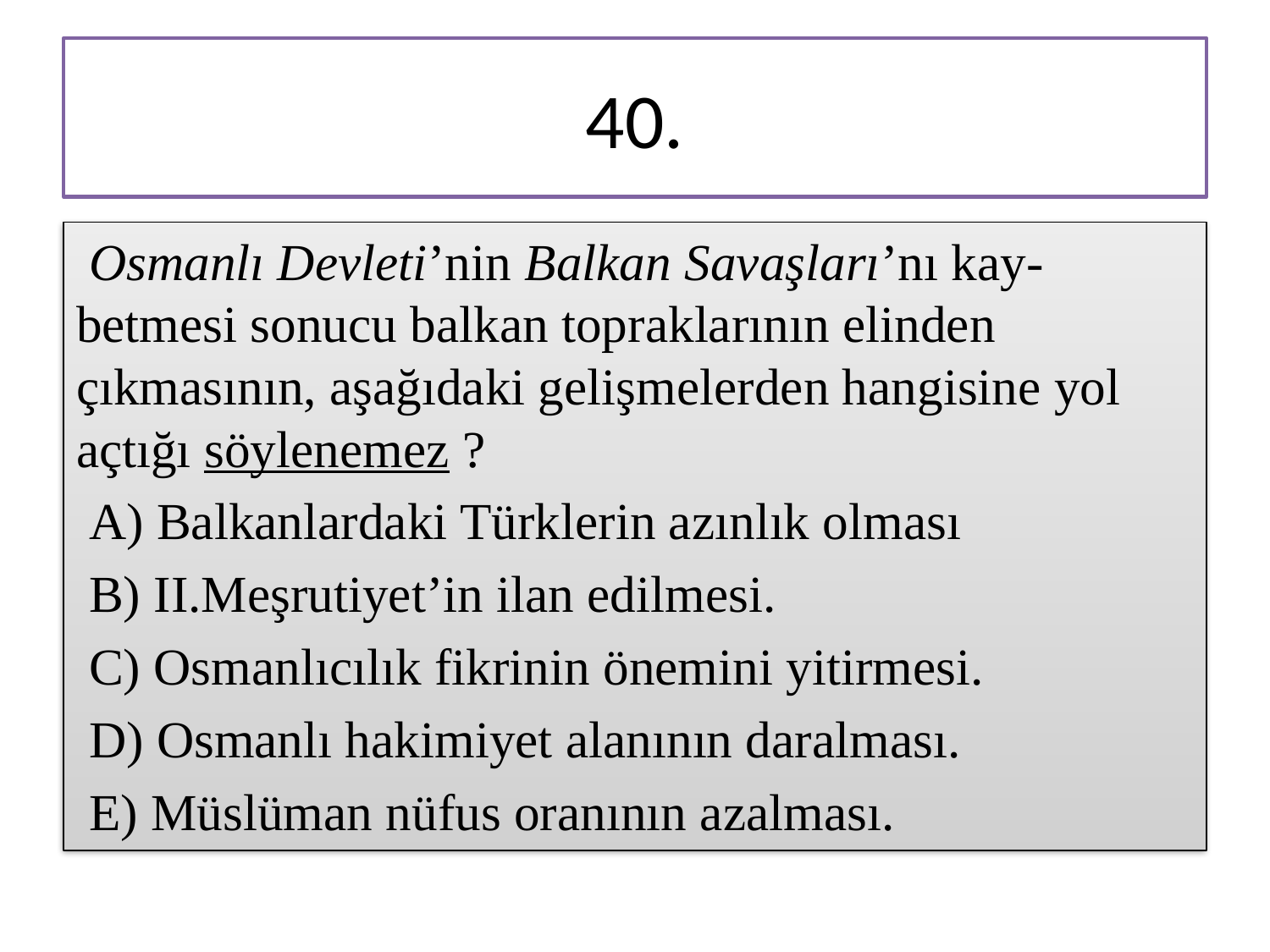

# 40.
 Osmanlı Devleti’nin Balkan Savaşları’nı kay-betmesi sonucu balkan topraklarının elinden çıkmasının, aşağıdaki gelişmelerden hangisine yol açtığı söylenemez ?
 A) Balkanlardaki Türklerin azınlık olması
 B) II.Meşrutiyet’in ilan edilmesi.
 C) Osmanlıcılık fikrinin önemini yitirmesi.
 D) Osmanlı hakimiyet alanının daralması.
 E) Müslüman nüfus oranının azalması.